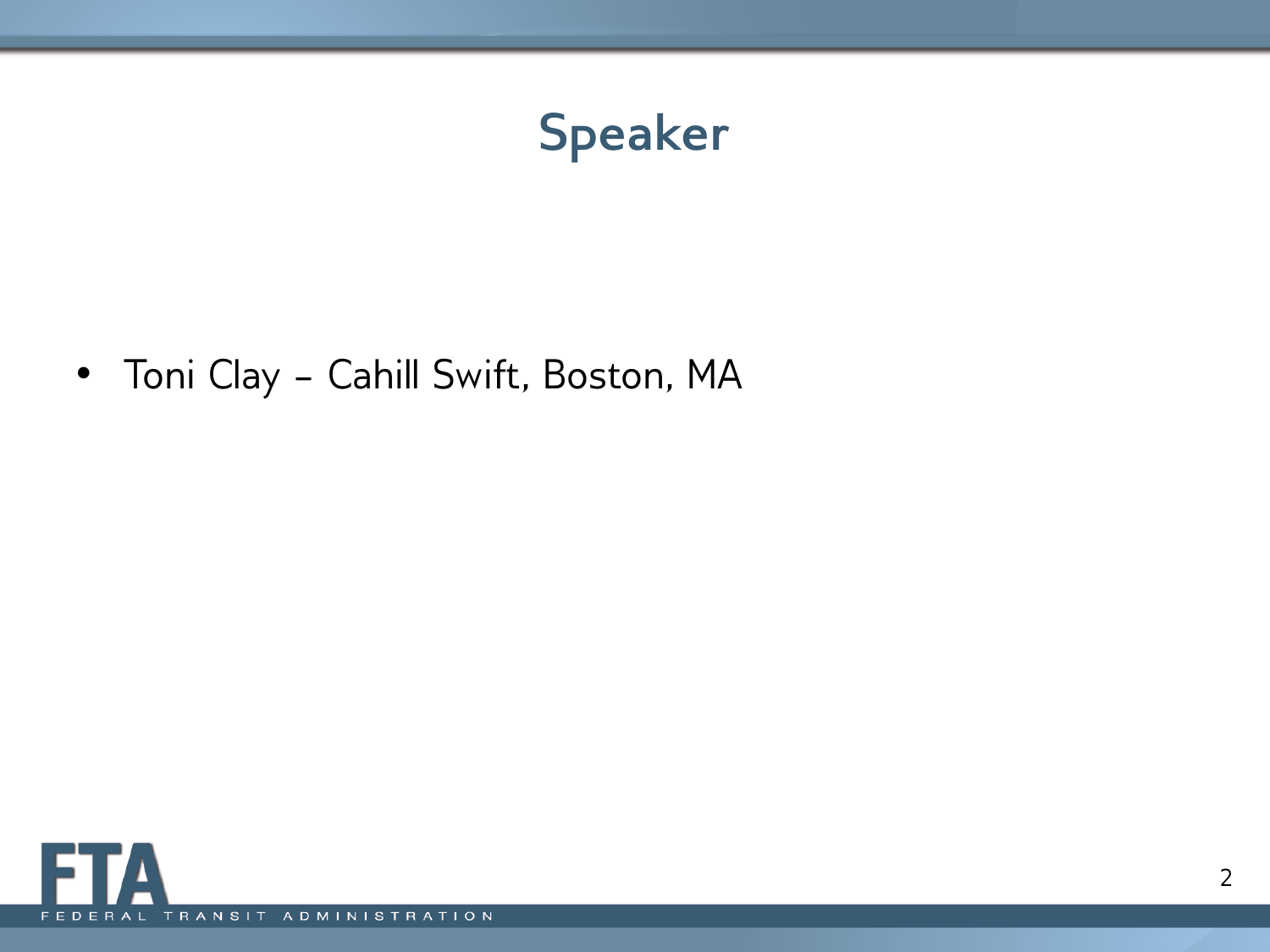

# Speaker

Toni Clay – Cahill Swift, Boston, MA